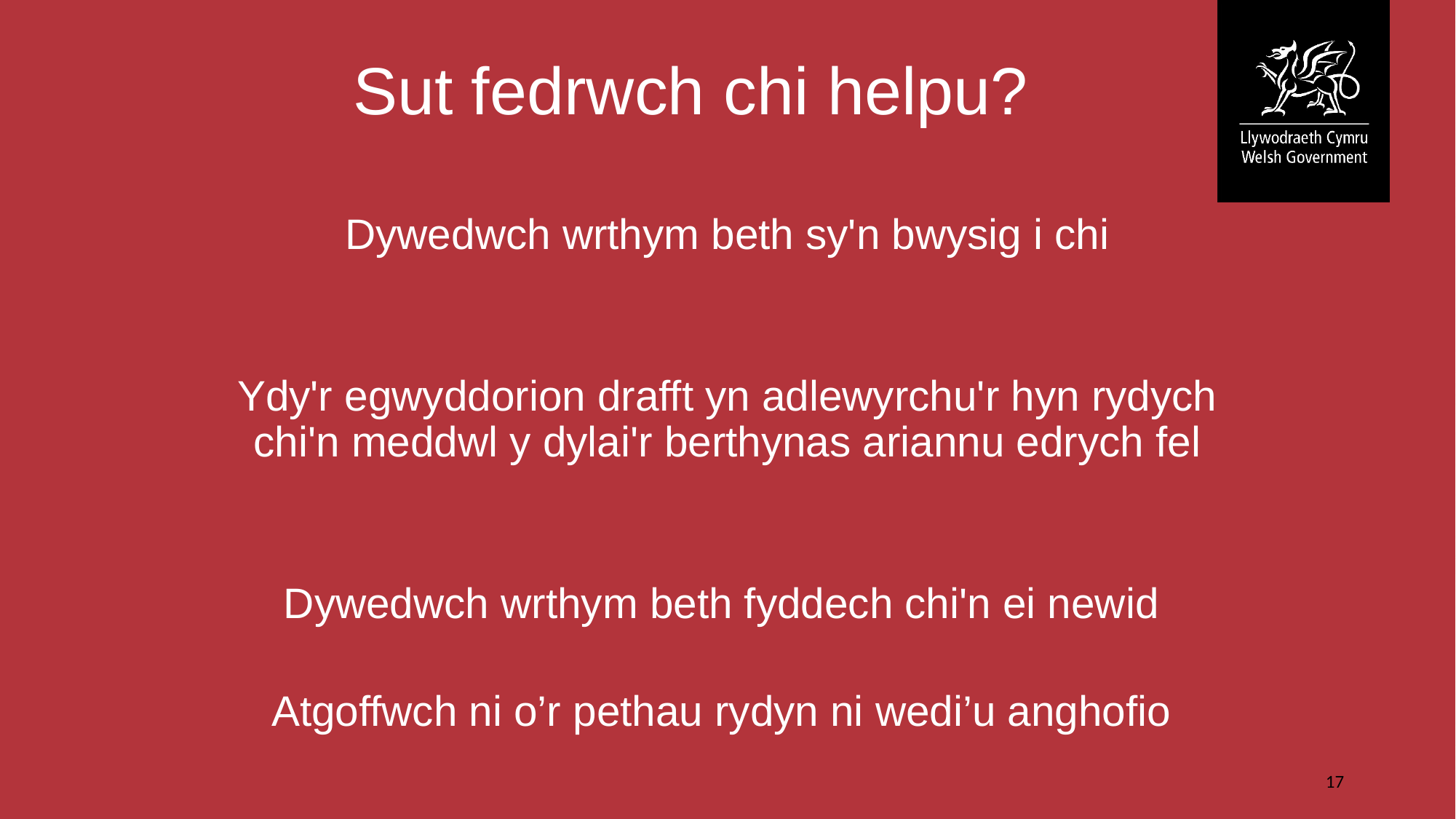

# Sut fedrwch chi helpu?
Dywedwch wrthym beth sy'n bwysig i chi

Ydy'r egwyddorion drafft yn adlewyrchu'r hyn rydych chi'n meddwl y dylai'r berthynas ariannu edrych fel

Dywedwch wrthym beth fyddech chi'n ei newid

Atgoffwch ni o’r pethau rydyn ni wedi’u anghofio

17